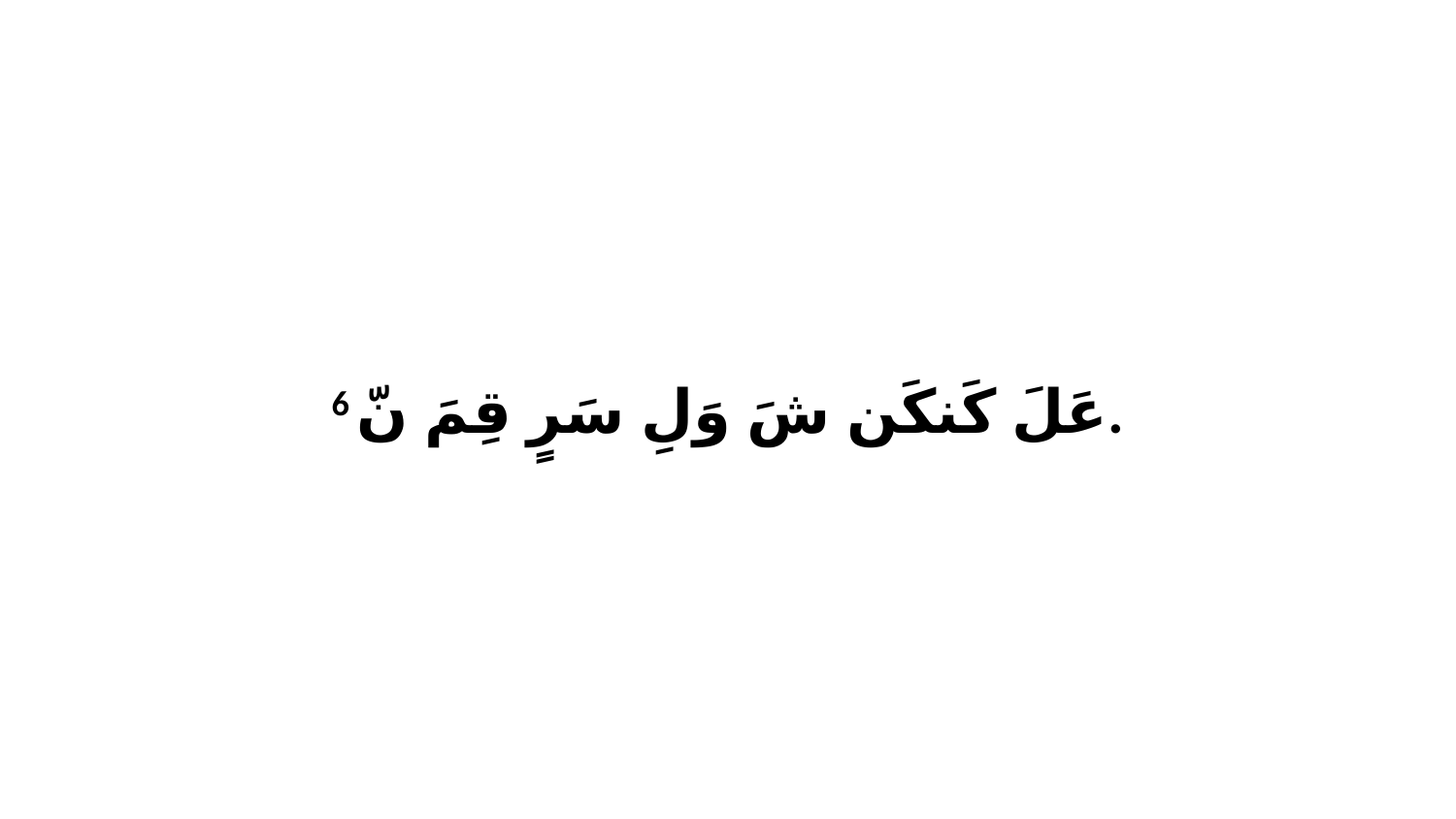

6 عَلَ كَنكَن شَ وَلِ سَرٍ قِمَ نّ.